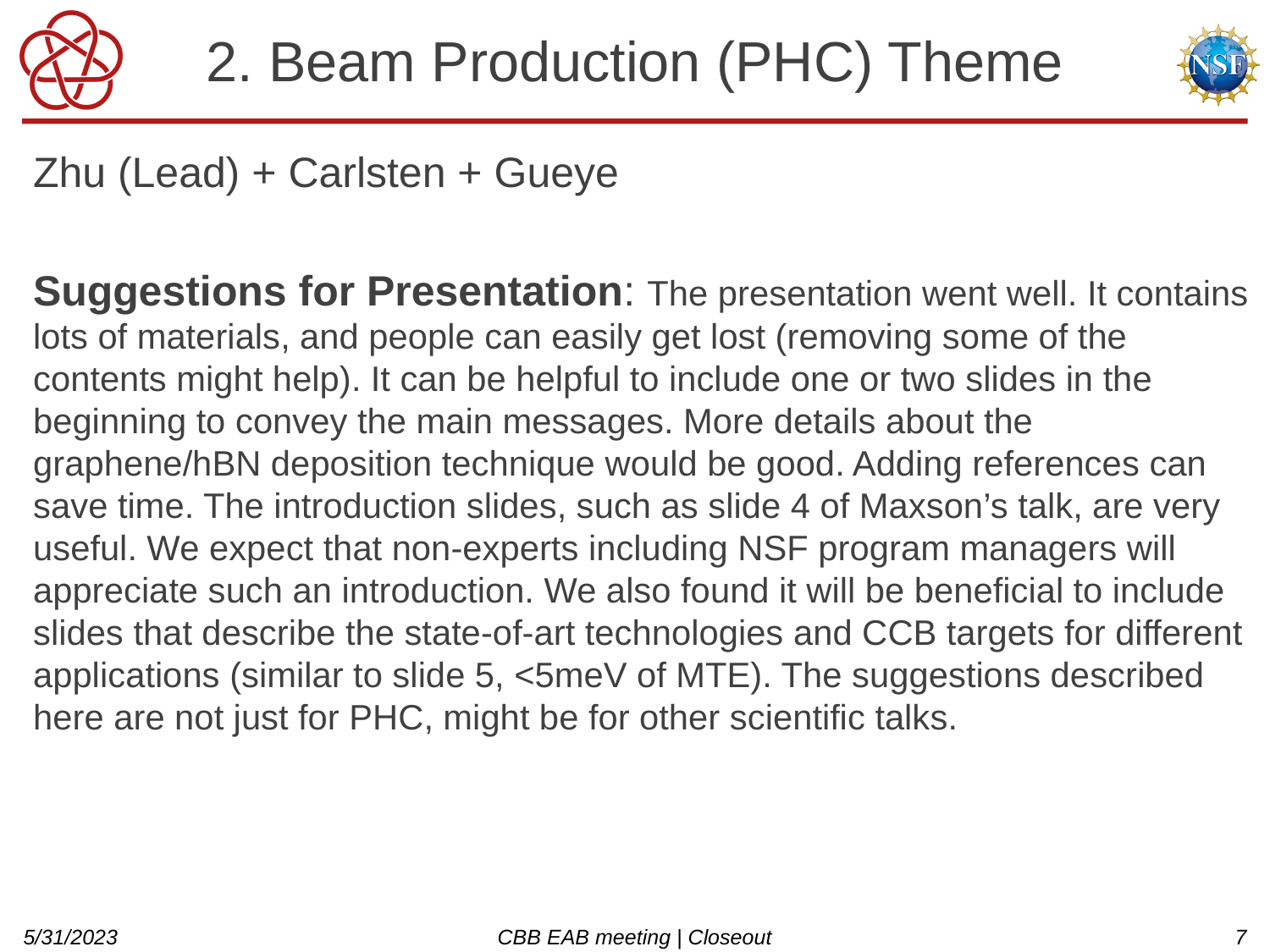

# 2. Beam Production (PHC) Theme
Zhu (Lead) + Carlsten + Gueye

Suggestions for Presentation: The presentation went well. It contains lots of materials, and people can easily get lost (removing some of the contents might help). It can be helpful to include one or two slides in the beginning to convey the main messages. More details about the graphene/hBN deposition technique would be good. Adding references can save time. The introduction slides, such as slide 4 of Maxson’s talk, are very useful. We expect that non-experts including NSF program managers will appreciate such an introduction. We also found it will be beneficial to include slides that describe the state-of-art technologies and CCB targets for different applications (similar to slide 5, <5meV of MTE). The suggestions described here are not just for PHC, might be for other scientific talks.
5/31/2023
CBB EAB meeting | Closeout
7